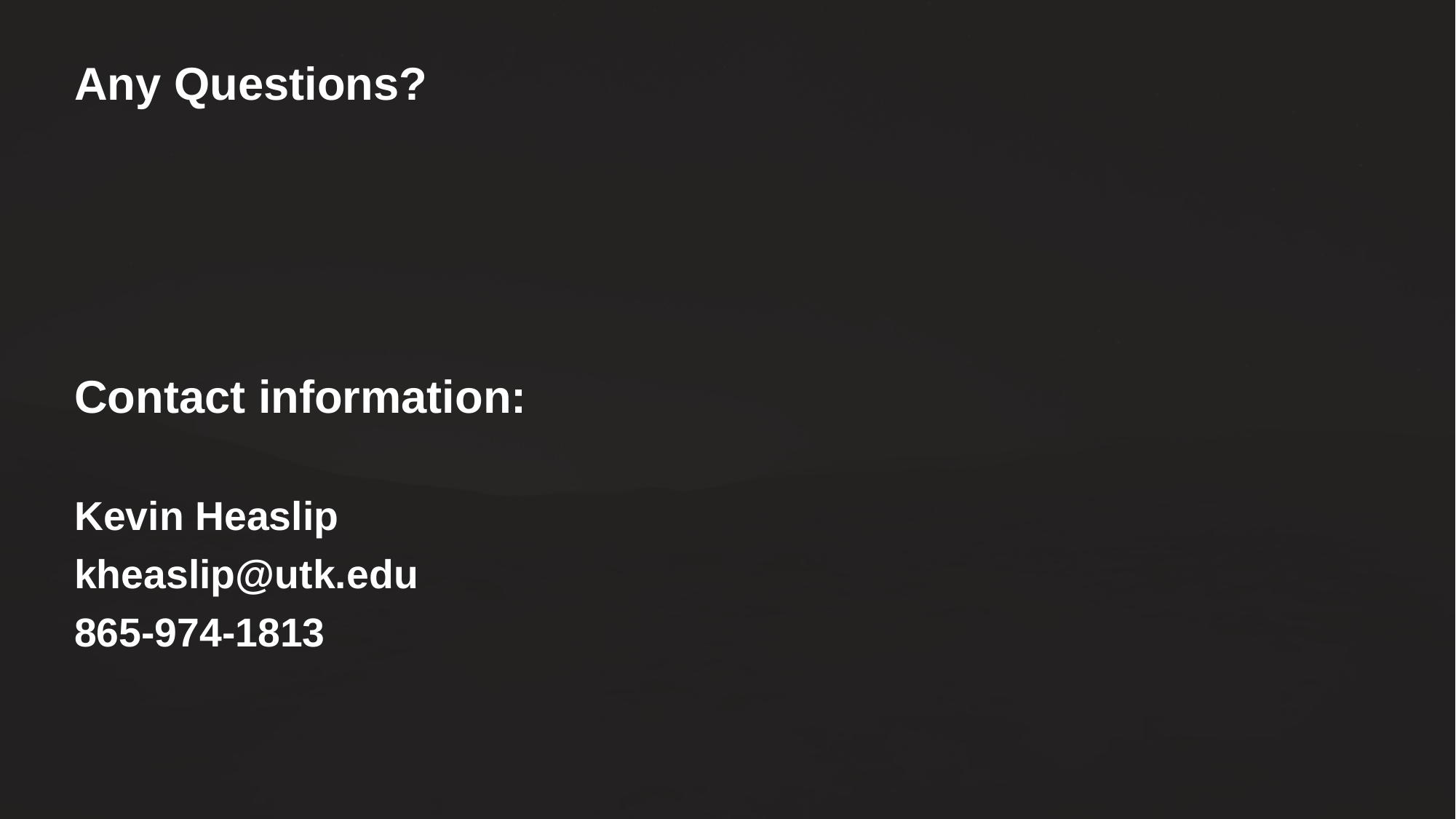

Any Questions?
Contact information:

Kevin Heaslip
kheaslip@utk.edu
865-974-1813